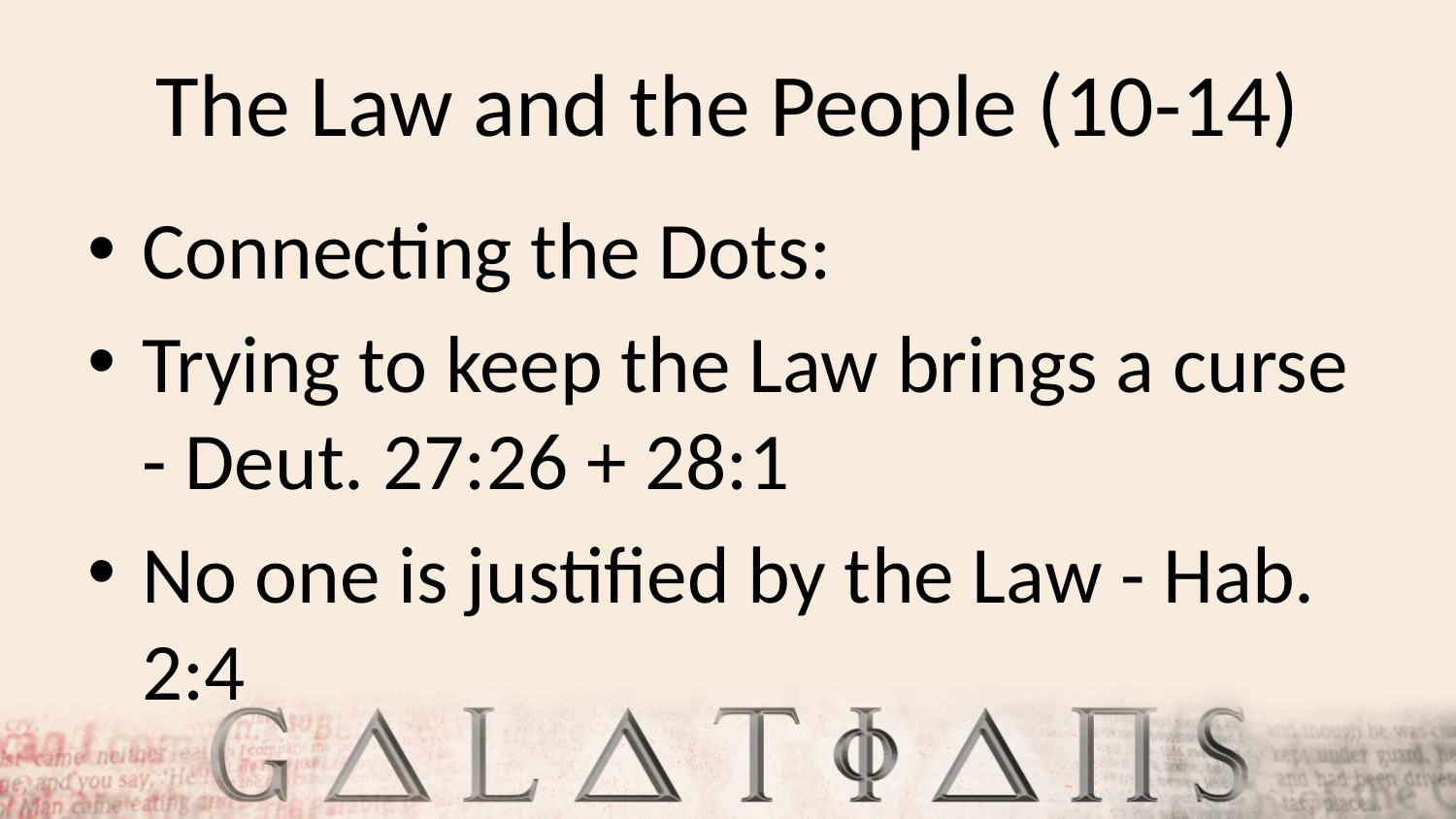

# The Law and the People (10-14)
Connecting the Dots:
Trying to keep the Law brings a curse - Deut. 27:26 + 28:1
No one is justified by the Law - Hab. 2:4